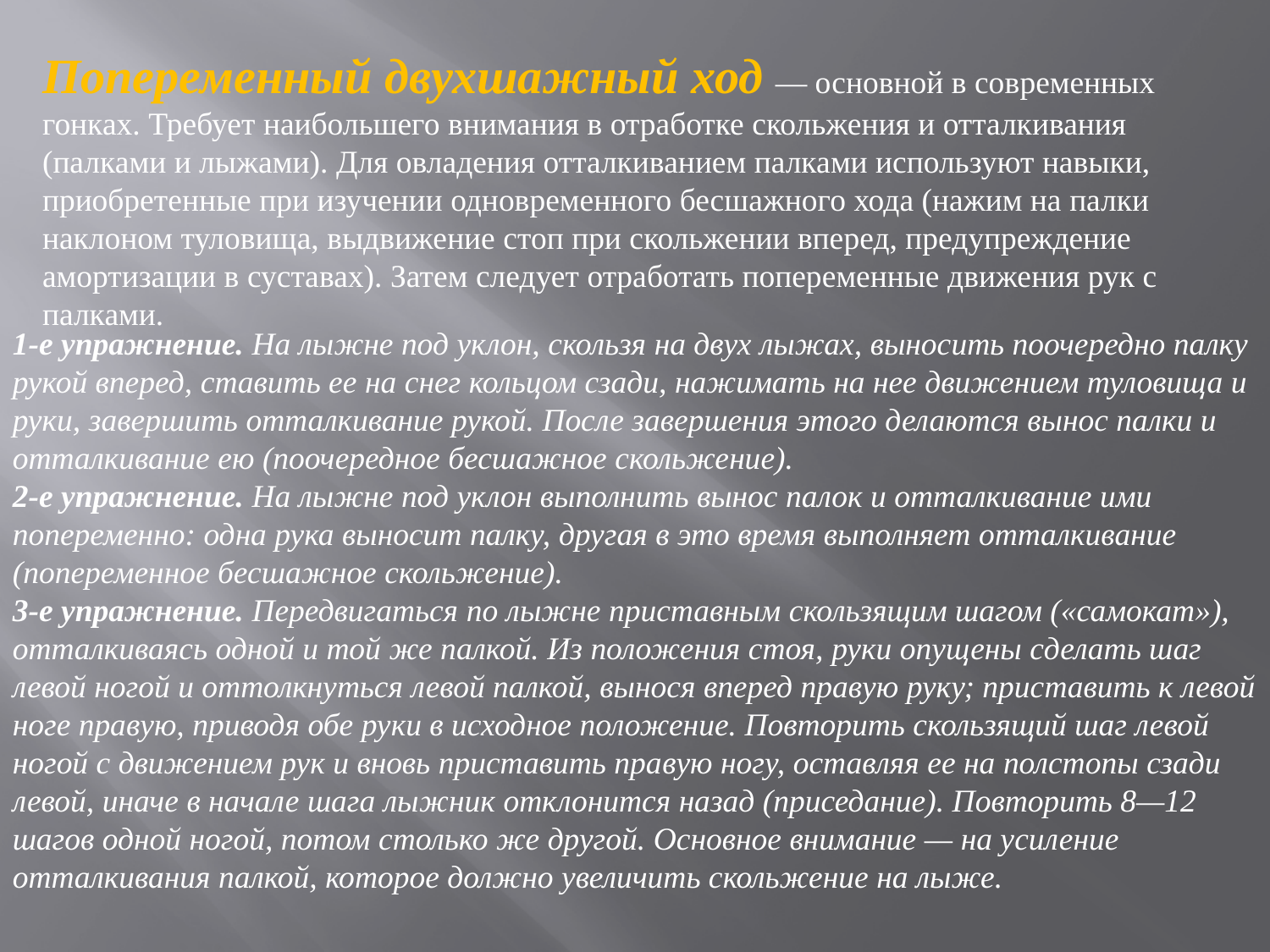

Попеременный двухшажный ход — основной в со­временных гонках. Требует наибольшего внимания в отработке скольжения и отталкивания (палками и лыжами). Для овладения отталкиванием палками используют навыки, приобретенные при изучении одновременного бесшажного хода (нажим на палки наклоном туловища, выдвижение стоп при скольжении вперед, предупреждение амортизации в суставах). Затем следует отработать попеременные движения рук с палками.

1-е упражнение. На лыжне под уклон, скользя на двух лыжах, выносить поочередно палку рукой вперед, ставить ее на снег кольцом сзади, нажимать на нее движением туловища и руки, завершить отталкивание рукой. После завершения этого делаются вынос палки и отталкивание ею (поочередное бесшажное скольжение).
2-е упражнение. На лыжне под уклон выполнить вынос палок и отталкивание ими попеременно: одна рука выносит палку, другая в это время выполняет отталкивание (попеременное бесшажное скольжение).
3-е упражнение. Передвигаться по лыжне приставным скользящим шагом («самокат»), отталкиваясь одной и той же палкой. Из положения стоя, руки опущены сделать шаг левой ногой и оттолкнуться левой палкой, вынося вперед правую руку; приставить к левой ноге правую, приводя обе руки в исходное положение. Повторить скользящий шаг левой ногой с движением рук и вновь приставить пра­вую ногу, оставляя ее на полстопы сзади левой, иначе в начале шага лы­жник отклонится назад (приседание). Повторить 8—12 шагов одной ногой, потом столько же другой. Основное внимание — на усиление отталкивания палкой, которое должно увеличить скольжение на лыже.